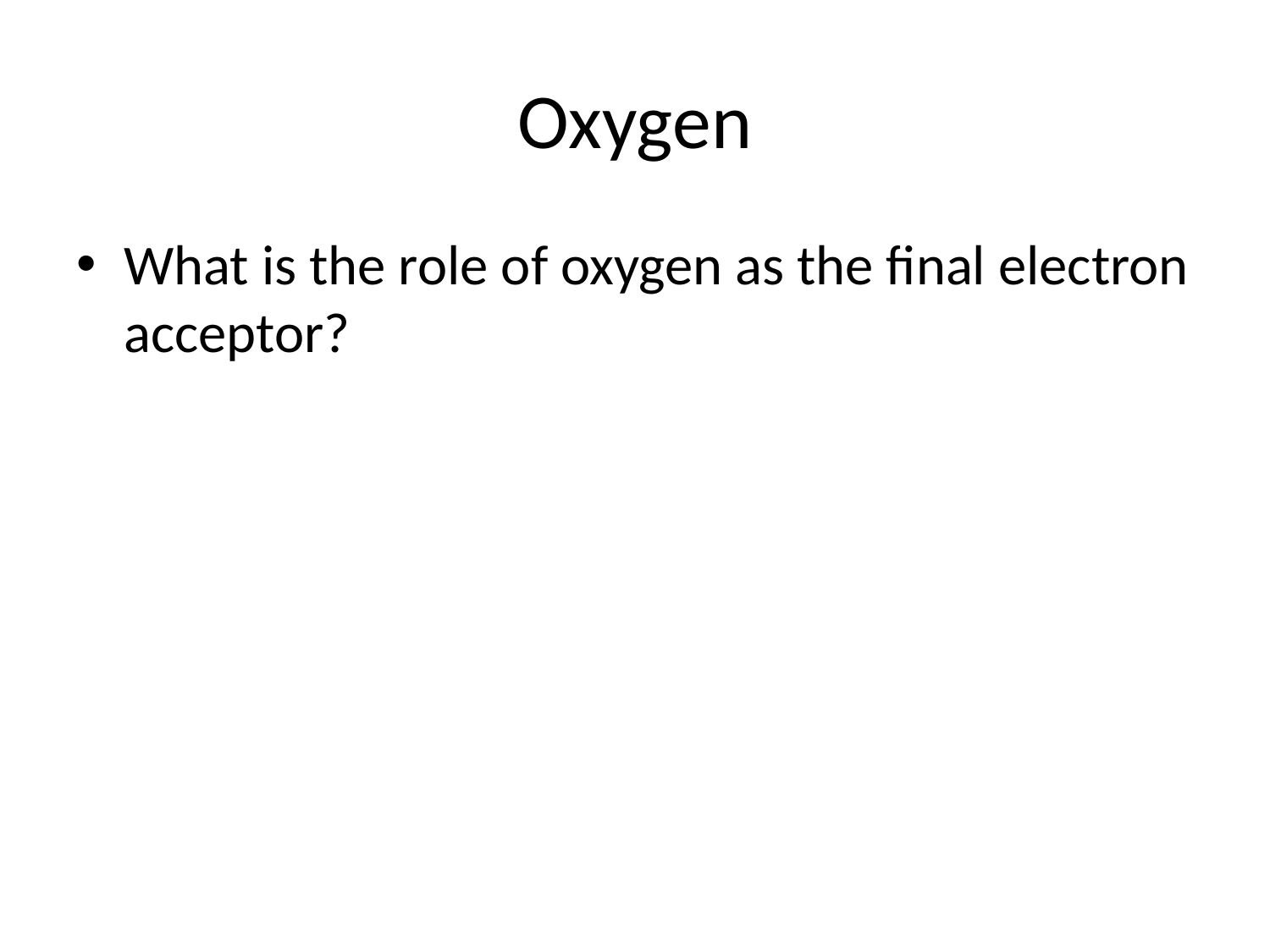

# Oxygen
What is the role of oxygen as the final electron acceptor?